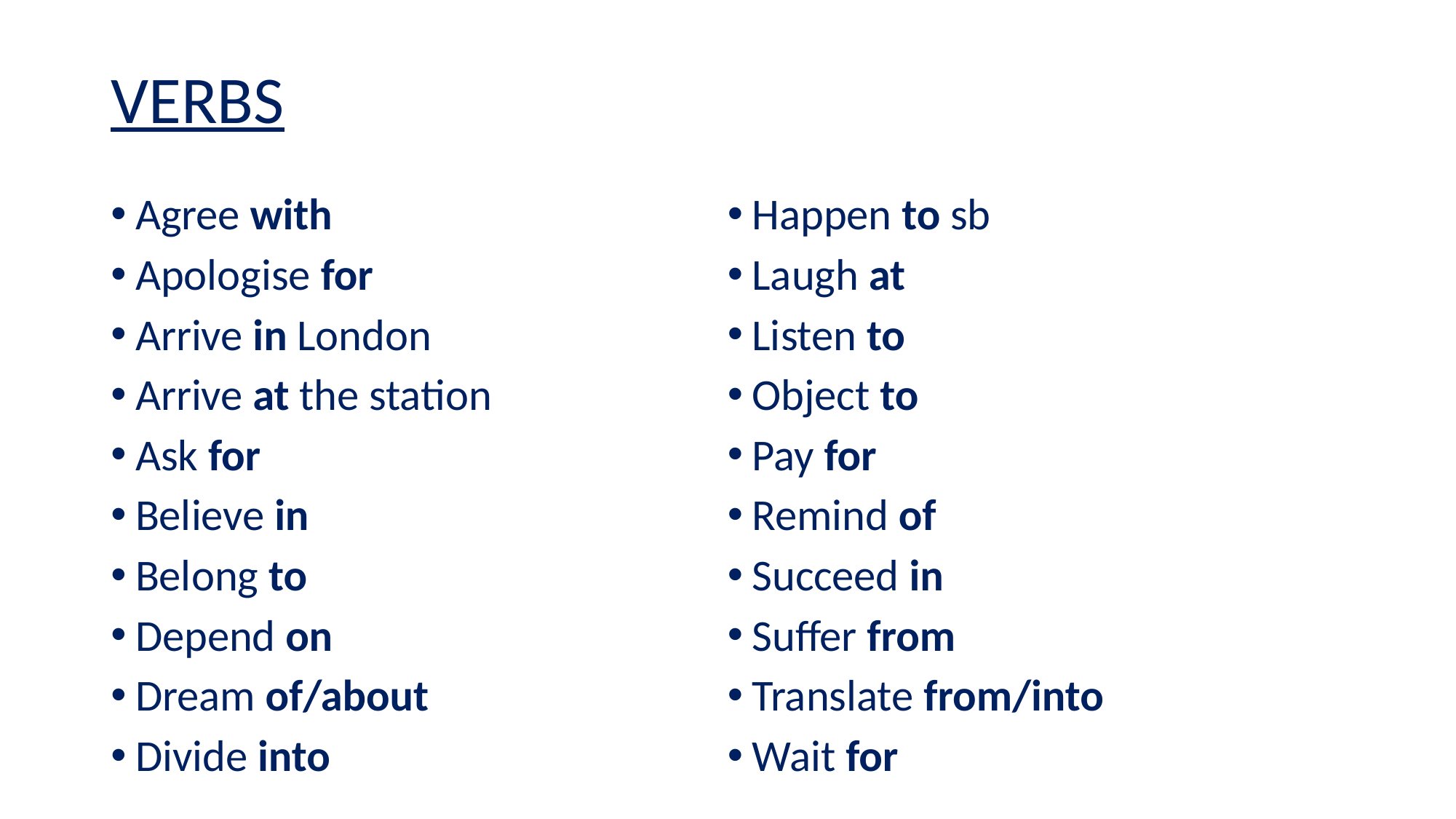

# VERBS
Agree with
Apologise for
Arrive in London
Arrive at the station
Ask for
Believe in
Belong to
Depend on
Dream of/about
Divide into
Happen to sb
Laugh at
Listen to
Object to
Pay for
Remind of
Succeed in
Suffer from
Translate from/into
Wait for